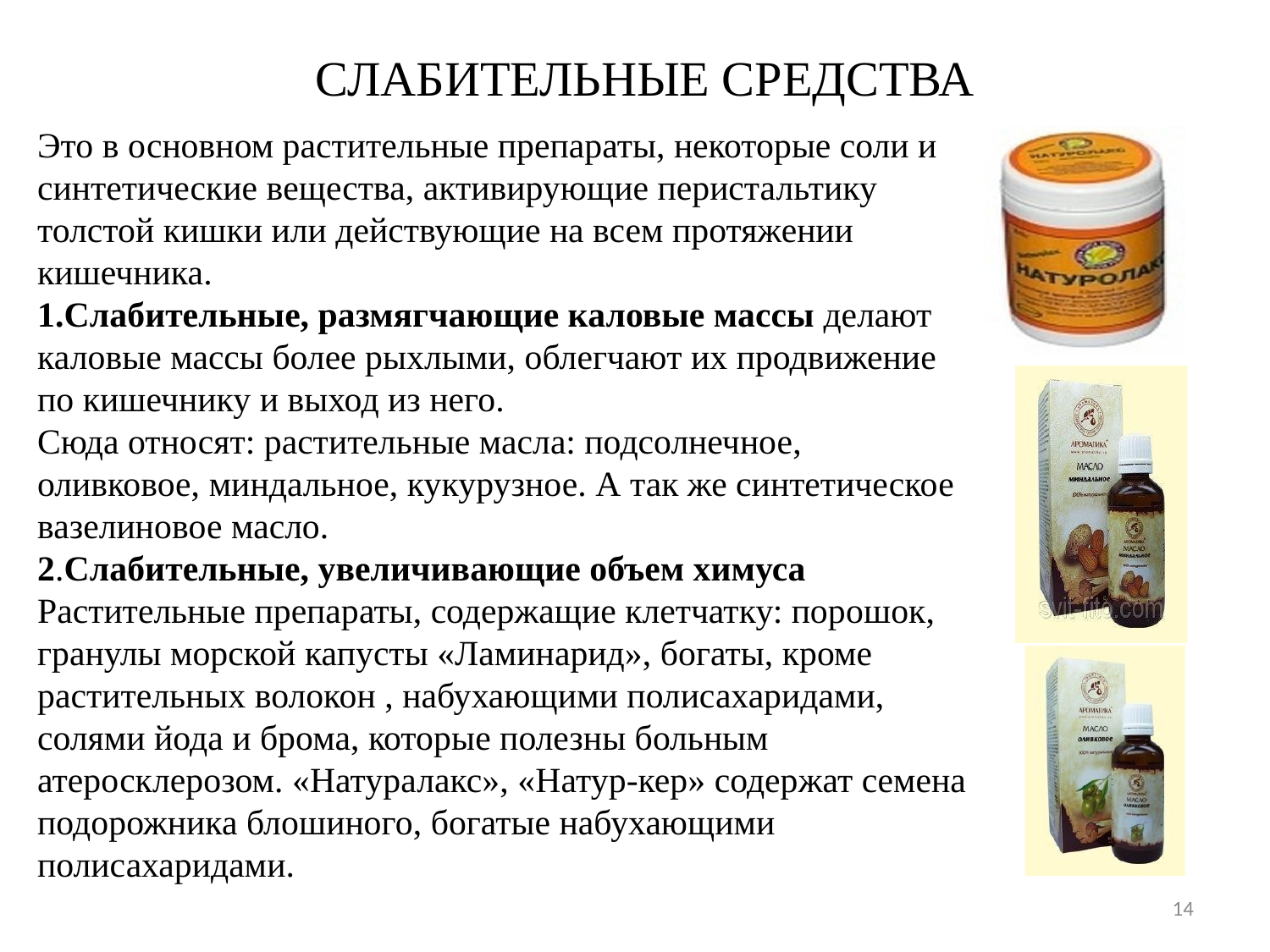

# СЛАБИТЕЛЬНЫЕ СРЕДСТВА
Это в основном растительные препараты, некоторые соли и синтетические вещества, активирующие перистальтику толстой кишки или действующие на всем протяжении кишечника.
1.Слабительные, размягчающие каловые массы делают каловые массы более рыхлыми, облегчают их продвижение по кишечнику и выход из него.
Сюда относят: растительные масла: подсолнечное, оливковое, миндальное, кукурузное. А так же синтетическое вазелиновое масло.
2.Слабительные, увеличивающие объем химуса
Растительные препараты, содержащие клетчатку: порошок, гранулы морской капусты «Ламинарид», богаты, кроме растительных волокон , набухающими полисахаридами, солями йода и брома, которые полезны больным атеросклерозом. «Натуралакс», «Натур-кер» содержат семена подорожника блошиного, богатые набухающими полисахаридами.

14